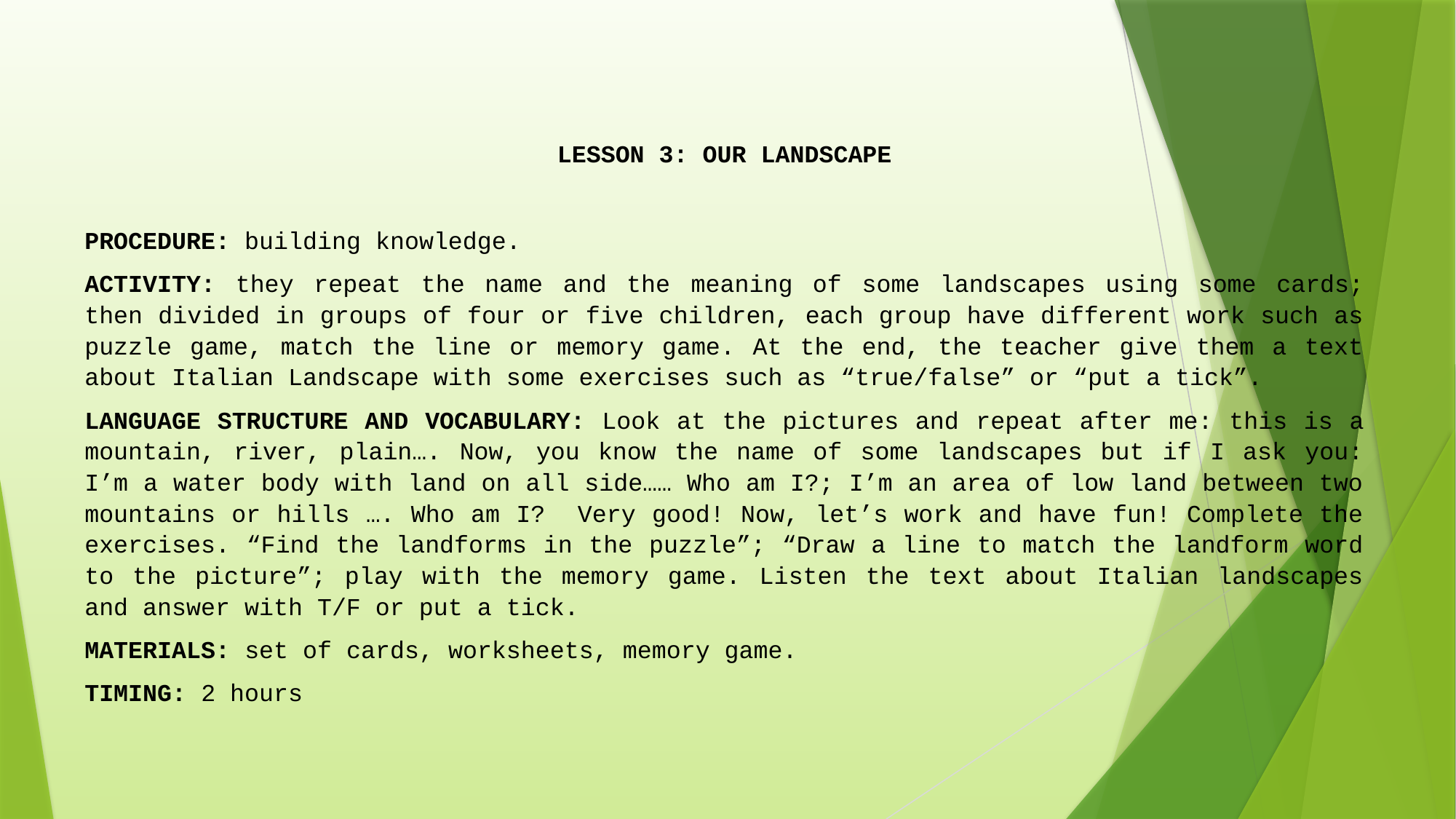

LESSON 3: OUR LANDSCAPE

PROCEDURE: building knowledge.
ACTIVITY: they repeat the name and the meaning of some landscapes using some cards; then divided in groups of four or five children, each group have different work such as puzzle game, match the line or memory game. At the end, the teacher give them a text about Italian Landscape with some exercises such as “true/false” or “put a tick”.
LANGUAGE STRUCTURE AND VOCABULARY: Look at the pictures and repeat after me: this is a mountain, river, plain…. Now, you know the name of some landscapes but if I ask you: I’m a water body with land on all side…… Who am I?; I’m an area of low land between two mountains or hills …. Who am I?  Very good! Now, let’s work and have fun! Complete the exercises. “Find the landforms in the puzzle”; “Draw a line to match the landform word to the picture”; play with the memory game. Listen the text about Italian landscapes and answer with T/F or put a tick.
MATERIALS: set of cards, worksheets, memory game.
TIMING: 2 hours